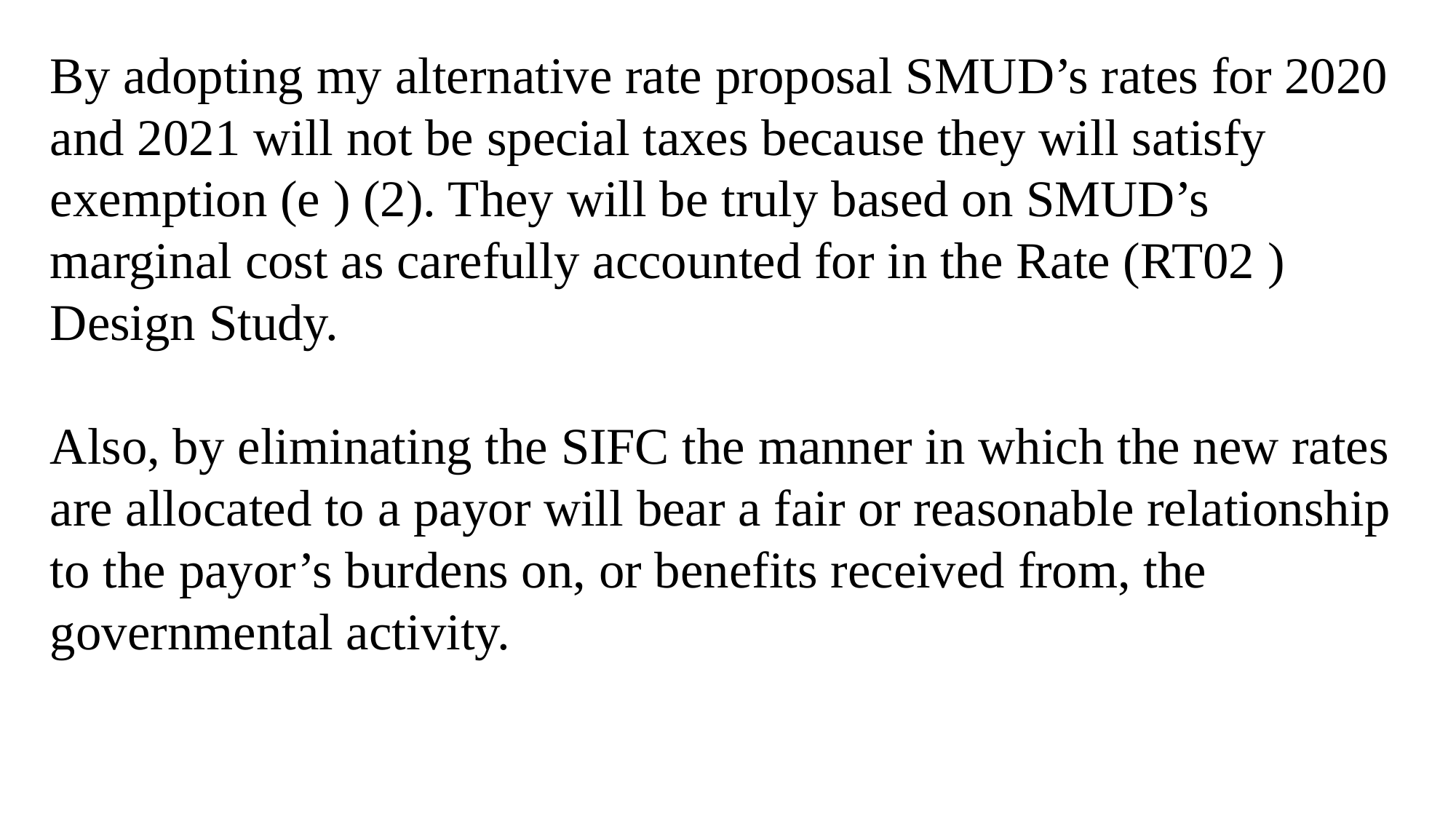

By adopting my alternative rate proposal SMUD’s rates for 2020 and 2021 will not be special taxes because they will satisfy exemption (e ) (2). They will be truly based on SMUD’s marginal cost as carefully accounted for in the Rate (RT02 ) Design Study.
Also, by eliminating the SIFC the manner in which the new rates are allocated to a payor will bear a fair or reasonable relationship to the payor’s burdens on, or benefits received from, the governmental activity.